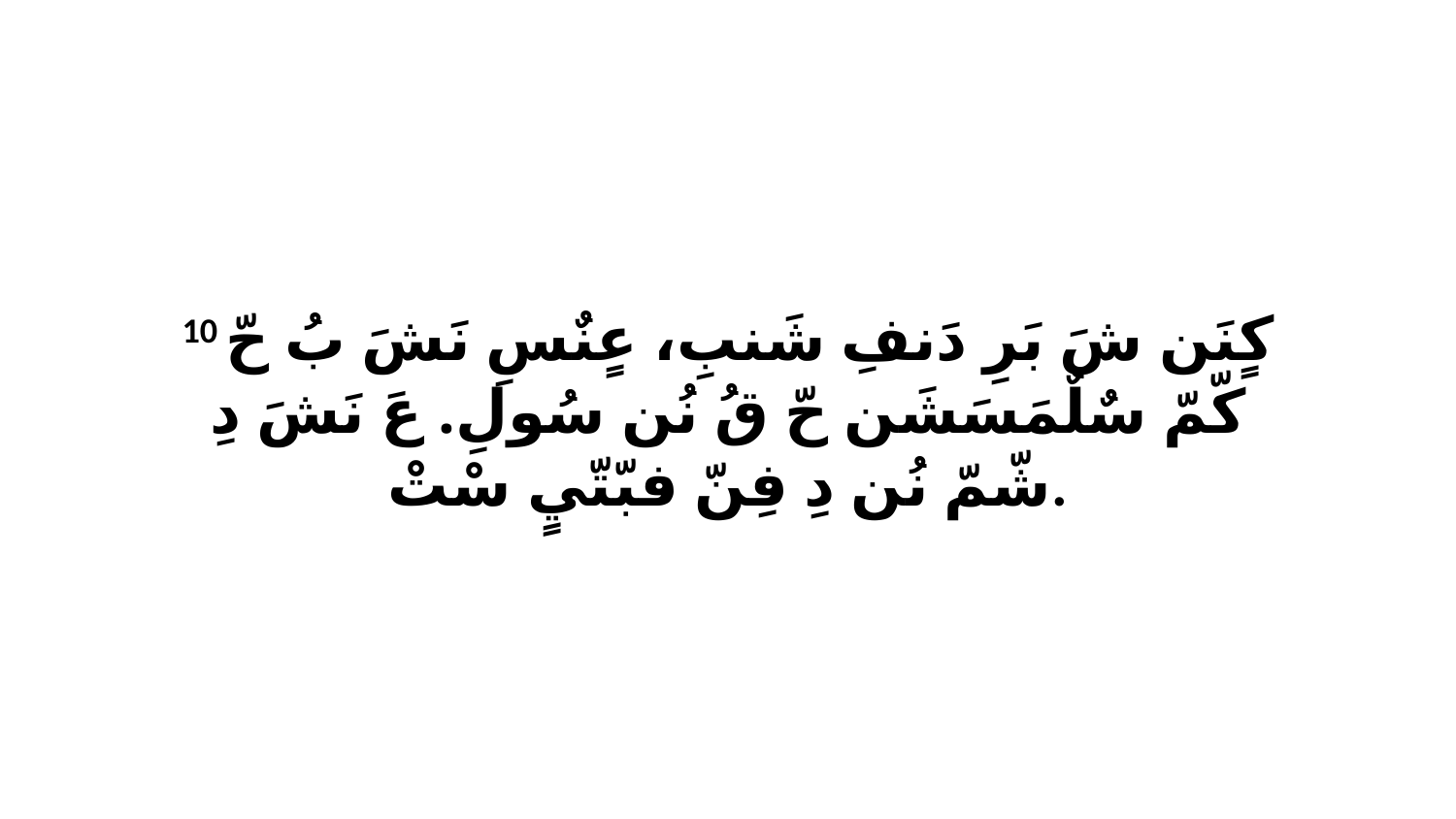

10 كٍنَن شَ بَرِ دَنفِ شَنبِ، عٍنٌسِ نَشَ بُ حّ كّمّ سٌلٌمَسَشَن حّ قُ نُن سُولِ. عَ نَشَ دِ شّمّ نُن دِ فِنّ فبّتّيٍ سْتْ.